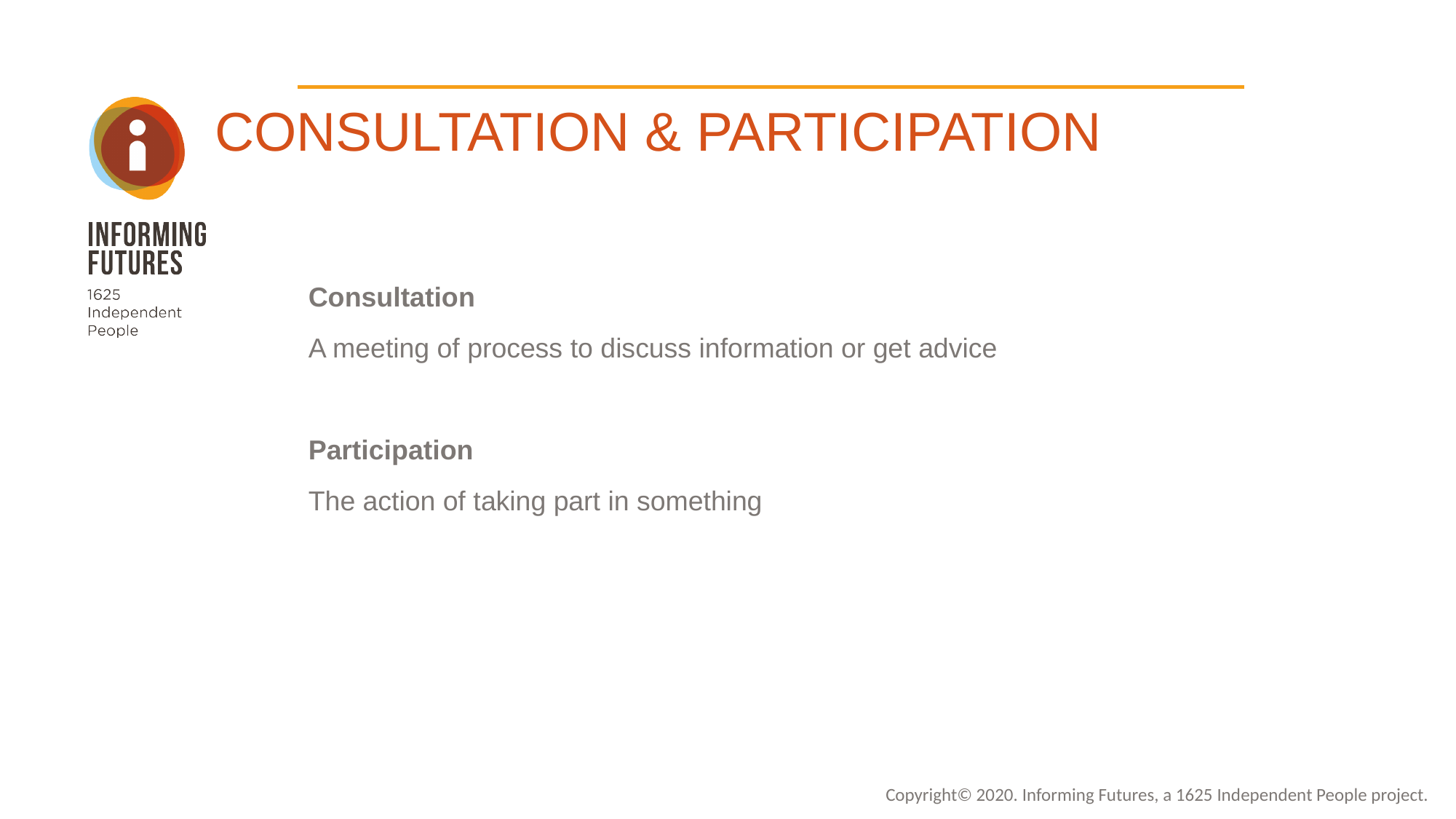

CONSULTATION & PARTICIPATION
Consultation
A meeting of process to discuss information or get advice

Participation
The action of taking part in something